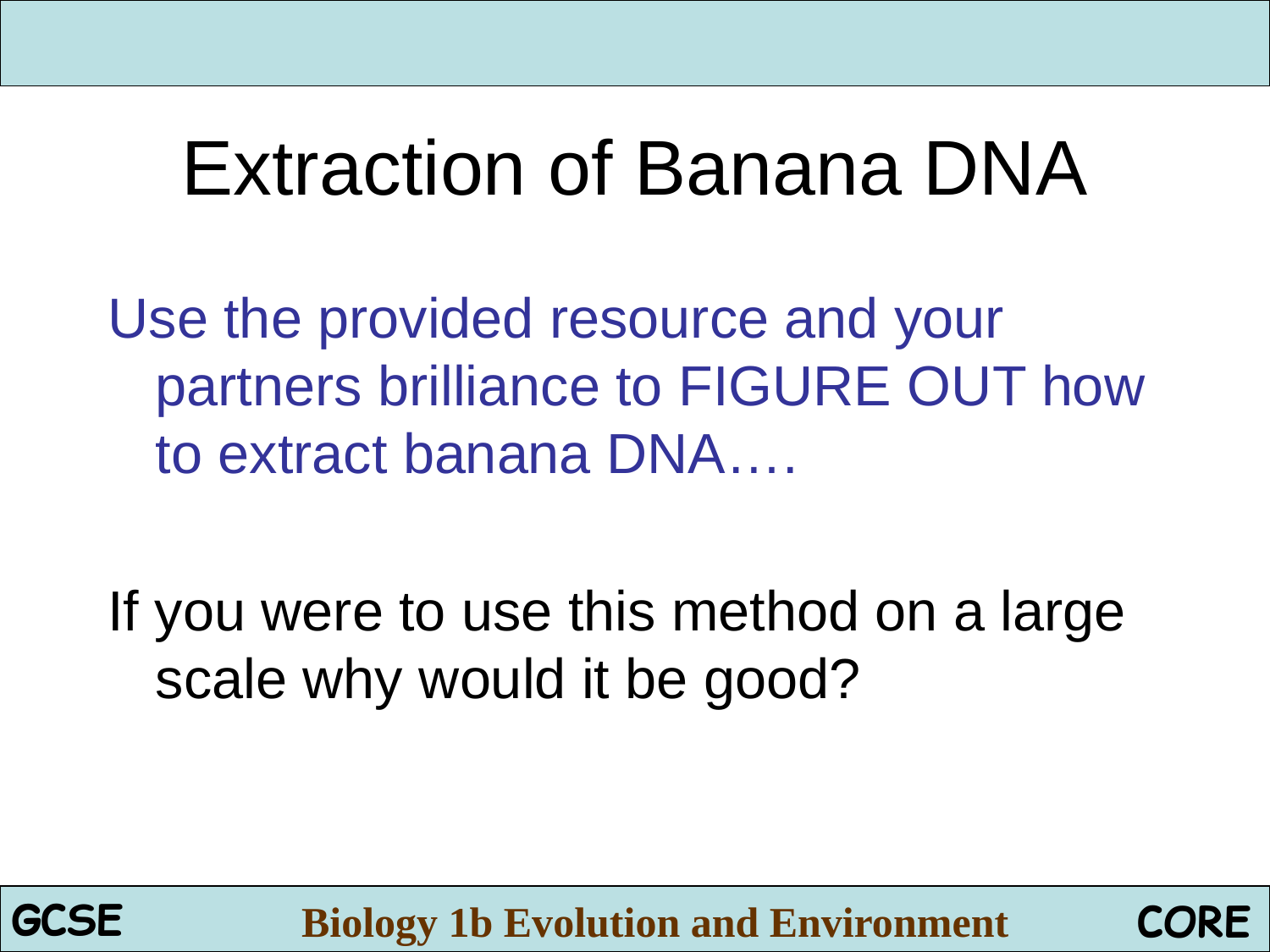

# Extraction of Banana DNA
Use the provided resource and your partners brilliance to FIGURE OUT how to extract banana DNA….

If you were to use this method on a large scale why would it be good?